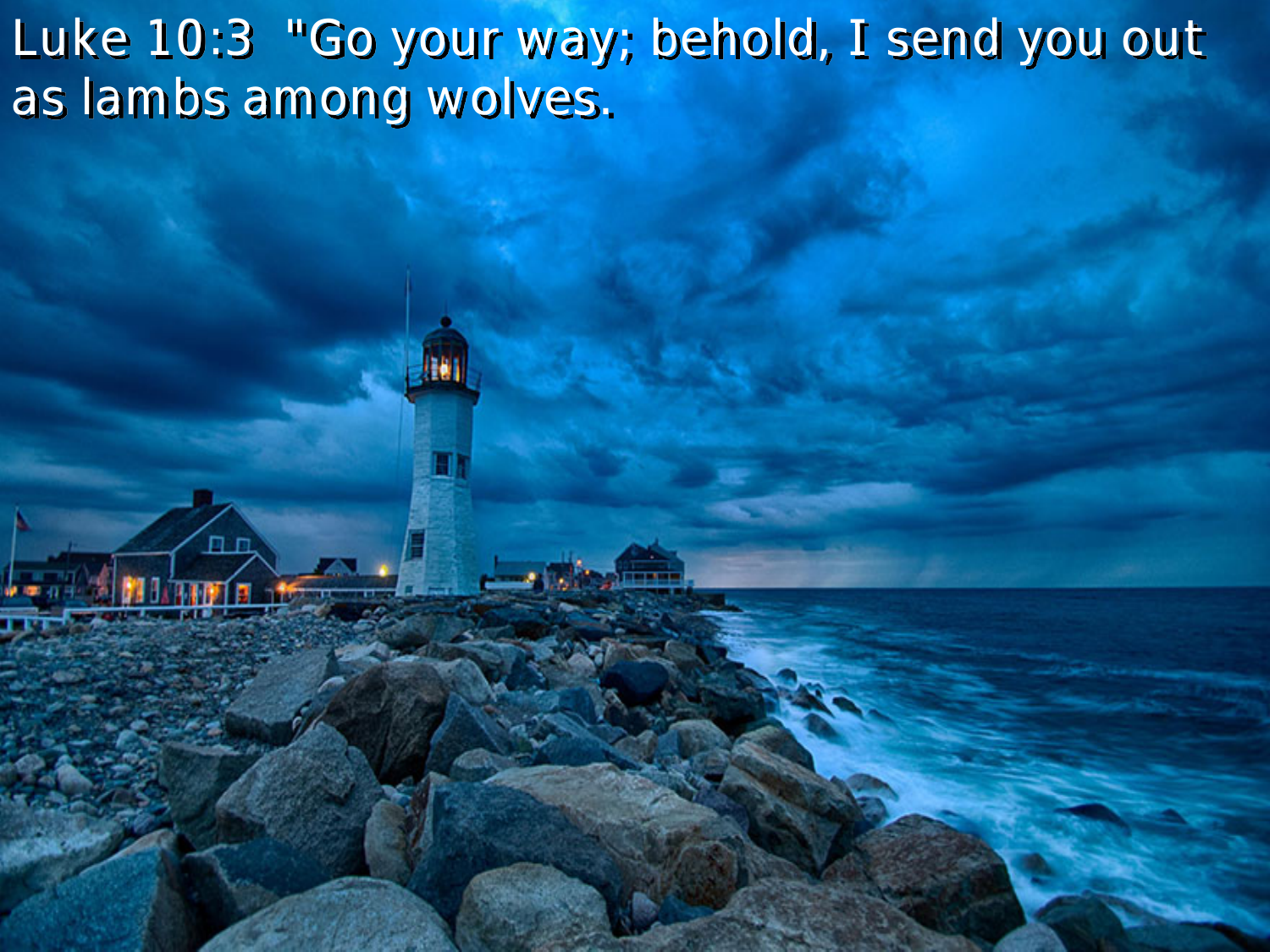

Luke 10:3  "Go your way; behold, I send you out as lambs among wolves.